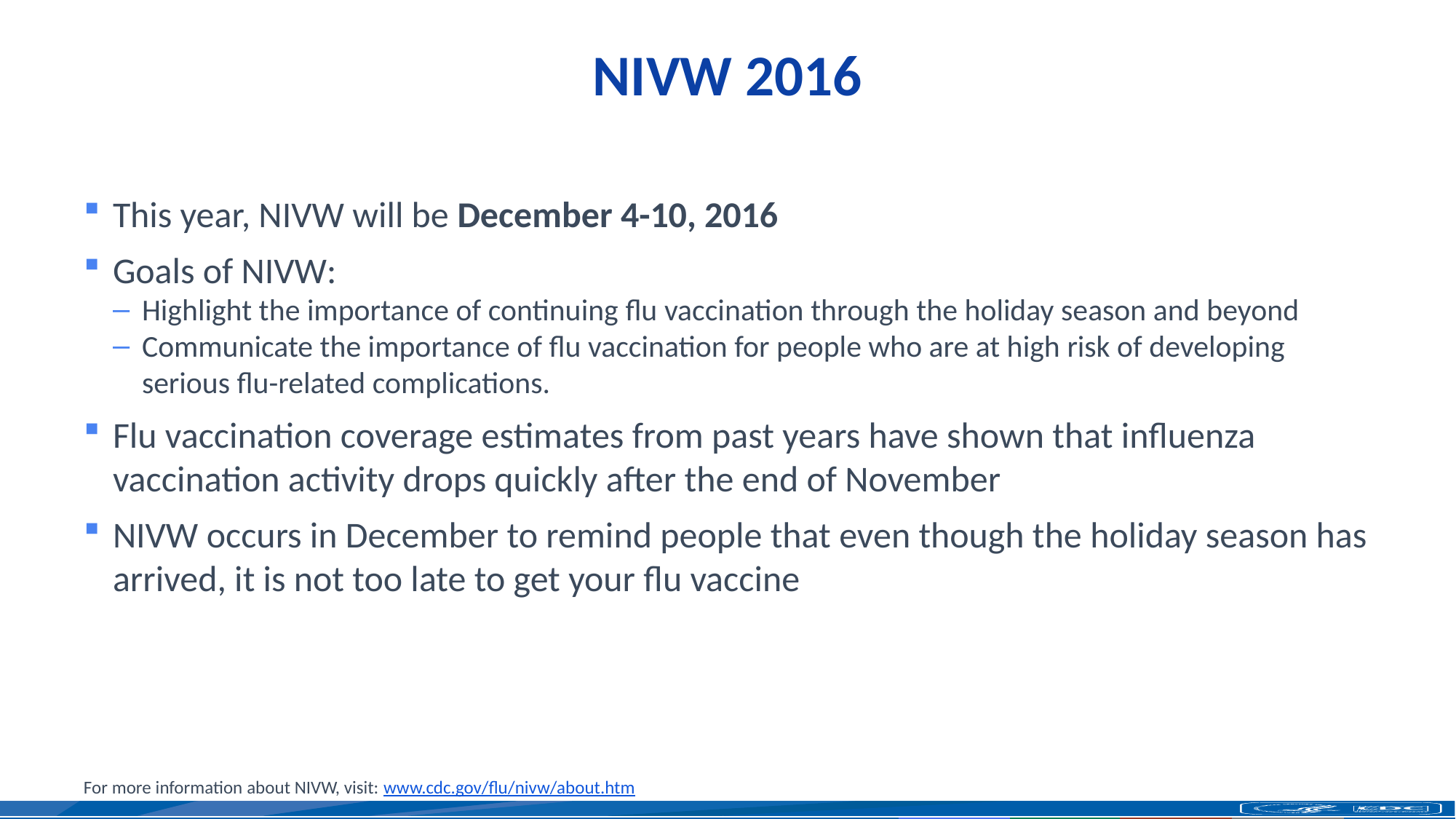

# NIVW 2016
This year, NIVW will be December 4-10, 2016
Goals of NIVW:
Highlight the importance of continuing flu vaccination through the holiday season and beyond
Communicate the importance of flu vaccination for people who are at high risk of developing serious flu-related complications.
Flu vaccination coverage estimates from past years have shown that influenza vaccination activity drops quickly after the end of November
NIVW occurs in December to remind people that even though the holiday season has arrived, it is not too late to get your flu vaccine
For more information about NIVW, visit: www.cdc.gov/flu/nivw/about.htm